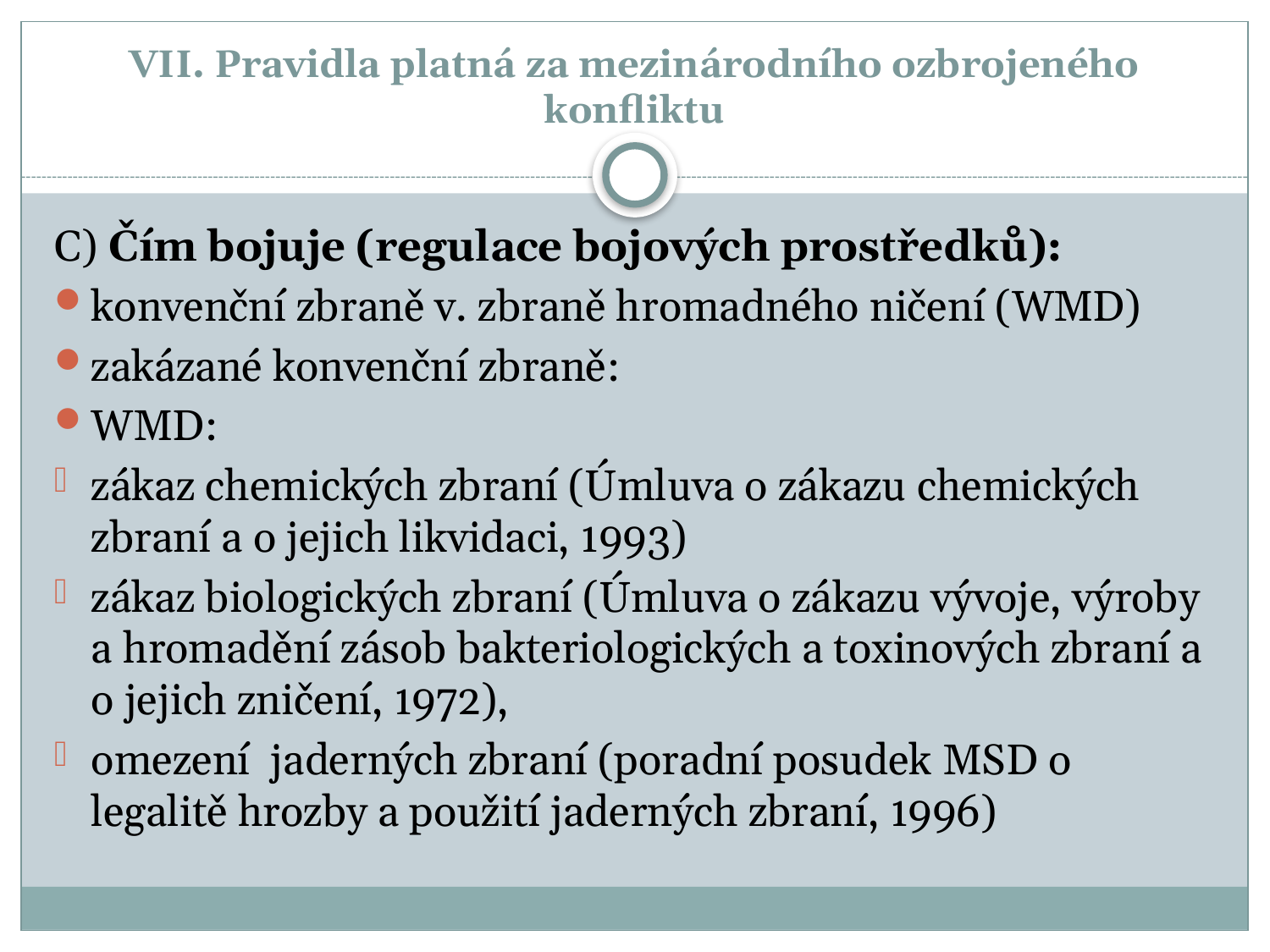

# VII. Pravidla platná za mezinárodního ozbrojeného konfliktu
C) Čím bojuje (regulace bojových prostředků):
konvenční zbraně v. zbraně hromadného ničení (WMD)
zakázané konvenční zbraně:
WMD:
zákaz chemických zbraní (Úmluva o zákazu chemických zbraní a o jejich likvidaci, 1993)
zákaz biologických zbraní (Úmluva o zákazu vývoje, výroby a hromadění zásob bakteriologických a toxinových zbraní a o jejich zničení, 1972),
omezení  jaderných zbraní (poradní posudek MSD o legalitě hrozby a použití jaderných zbraní, 1996)